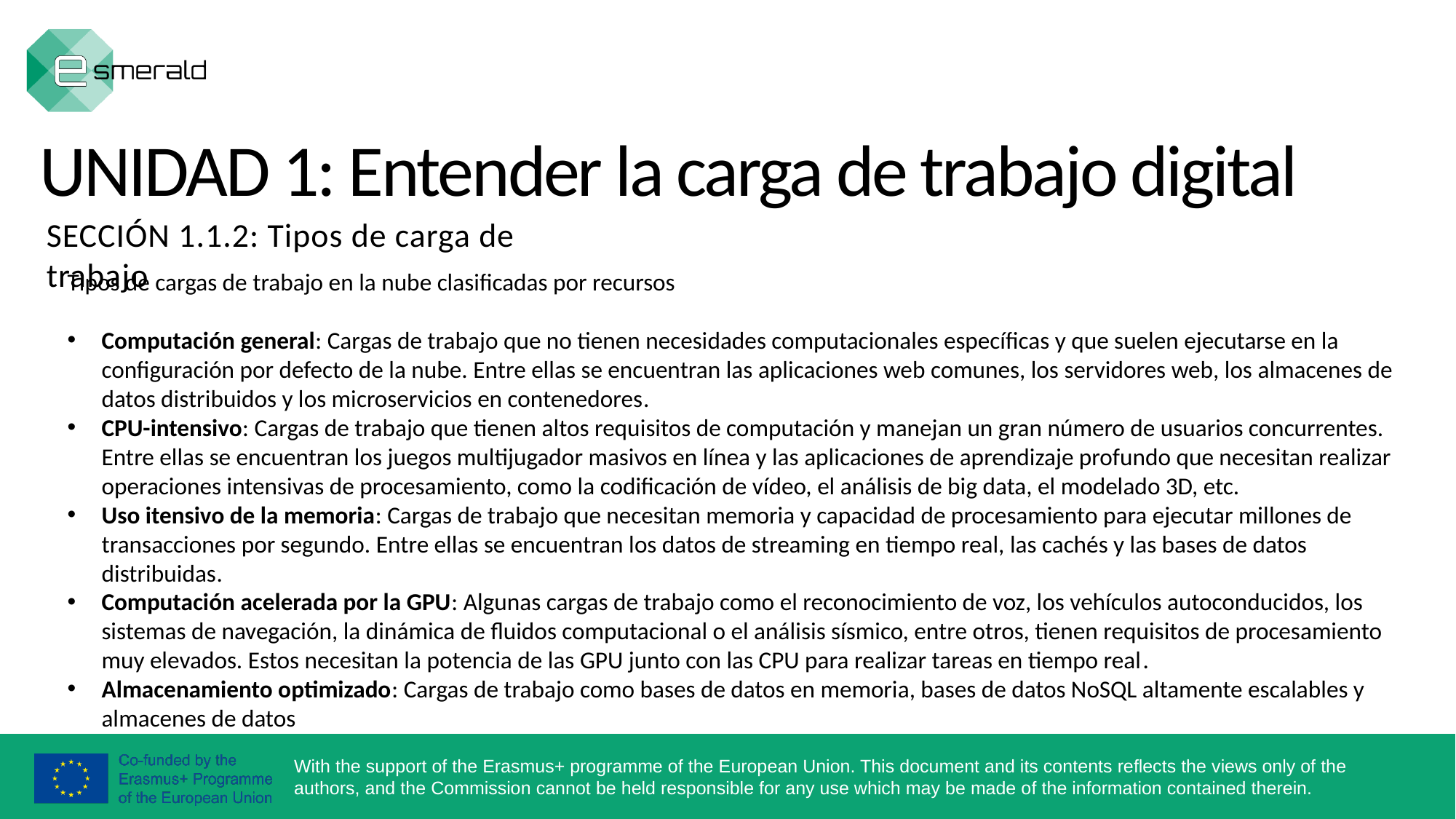

UNIDAD 1: Entender la carga de trabajo digital
SECCIÓN 1.1.2: Tipos de carga de trabajo
Tipos de cargas de trabajo en la nube clasificadas por recursos

Computación general: Cargas de trabajo que no tienen necesidades computacionales específicas y que suelen ejecutarse en la configuración por defecto de la nube. Entre ellas se encuentran las aplicaciones web comunes, los servidores web, los almacenes de datos distribuidos y los microservicios en contenedores.
CPU-intensivo: Cargas de trabajo que tienen altos requisitos de computación y manejan un gran número de usuarios concurrentes. Entre ellas se encuentran los juegos multijugador masivos en línea y las aplicaciones de aprendizaje profundo que necesitan realizar operaciones intensivas de procesamiento, como la codificación de vídeo, el análisis de big data, el modelado 3D, etc.
Uso itensivo de la memoria: Cargas de trabajo que necesitan memoria y capacidad de procesamiento para ejecutar millones de transacciones por segundo. Entre ellas se encuentran los datos de streaming en tiempo real, las cachés y las bases de datos distribuidas.
Computación acelerada por la GPU: Algunas cargas de trabajo como el reconocimiento de voz, los vehículos autoconducidos, los sistemas de navegación, la dinámica de fluidos computacional o el análisis sísmico, entre otros, tienen requisitos de procesamiento muy elevados. Estos necesitan la potencia de las GPU junto con las CPU para realizar tareas en tiempo real.
Almacenamiento optimizado: Cargas de trabajo como bases de datos en memoria, bases de datos NoSQL altamente escalables y almacenes de datos